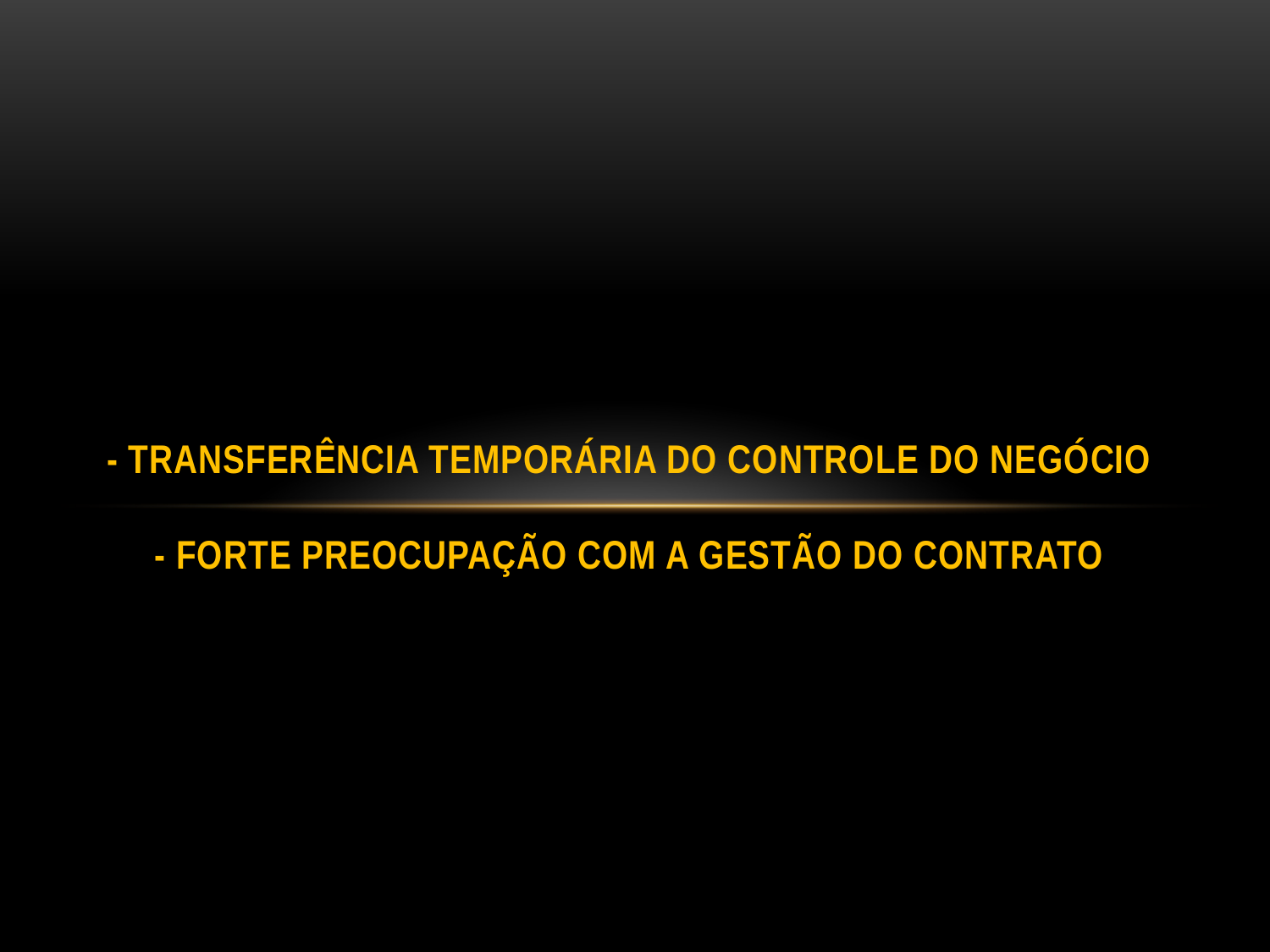

# - Transferência temporária do controle do negócio - Forte preocupação com a gestão do contrato